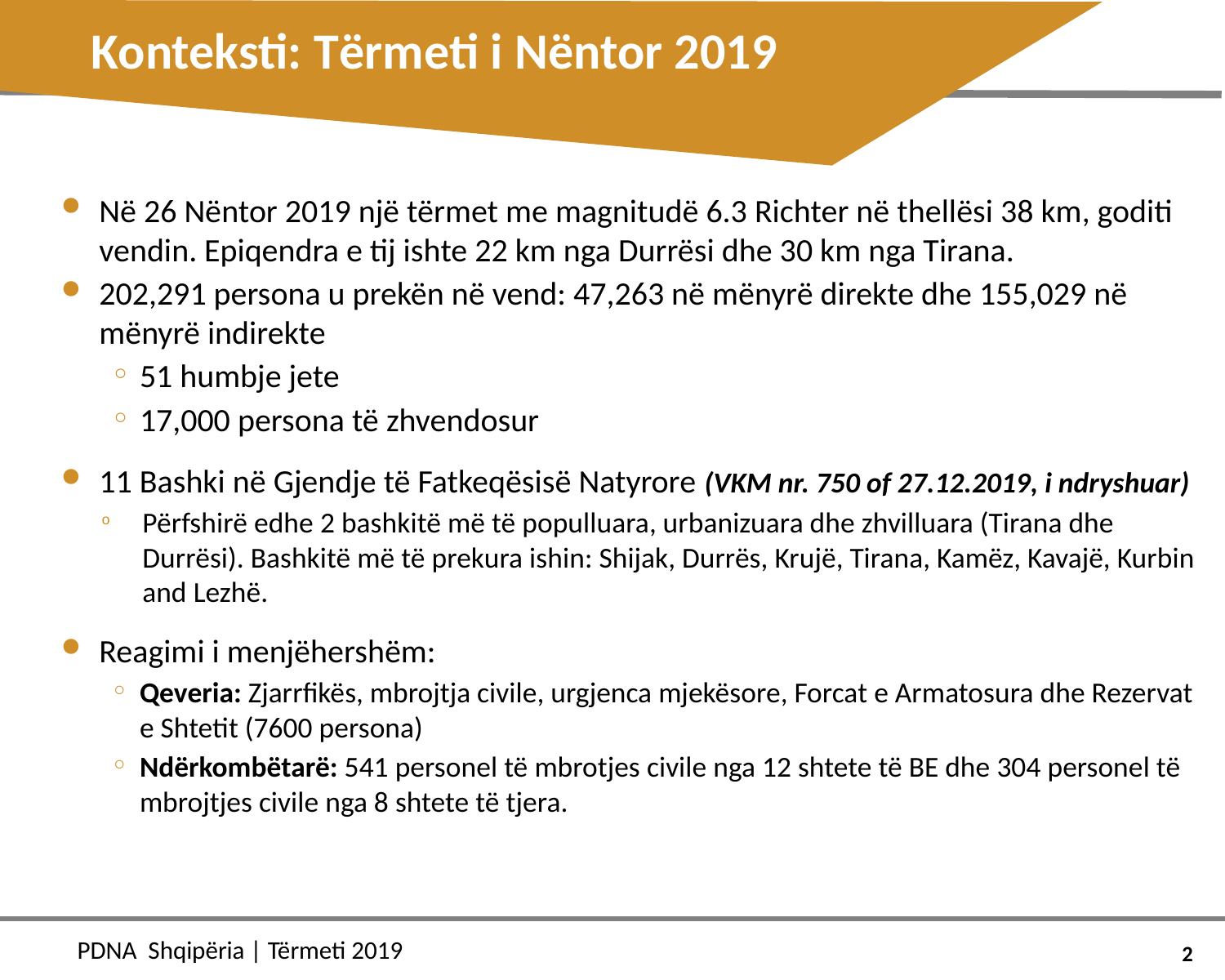

# Konteksti: Tërmeti i Nëntor 2019
Në 26 Nëntor 2019 një tërmet me magnitudë 6.3 Richter në thellësi 38 km, goditi vendin. Epiqendra e tij ishte 22 km nga Durrësi dhe 30 km nga Tirana.
202,291 persona u prekën në vend: 47,263 në mënyrë direkte dhe 155,029 në mënyrë indirekte
51 humbje jete
17,000 persona të zhvendosur

11 Bashki në Gjendje të Fatkeqësisë Natyrore (VKM nr. 750 of 27.12.2019, i ndryshuar)
Përfshirë edhe 2 bashkitë më të populluara, urbanizuara dhe zhvilluara (Tirana dhe Durrësi). Bashkitë më të prekura ishin: Shijak, Durrës, Krujë, Tirana, Kamëz, Kavajë, Kurbin and Lezhë.

Reagimi i menjëhershëm:
Qeveria: Zjarrfikës, mbrojtja civile, urgjenca mjekësore, Forcat e Armatosura dhe Rezervat e Shtetit (7600 persona)
Ndërkombëtarë: 541 personel të mbrotjes civile nga 12 shtete të BE dhe 304 personel të mbrojtjes civile nga 8 shtete të tjera.
2